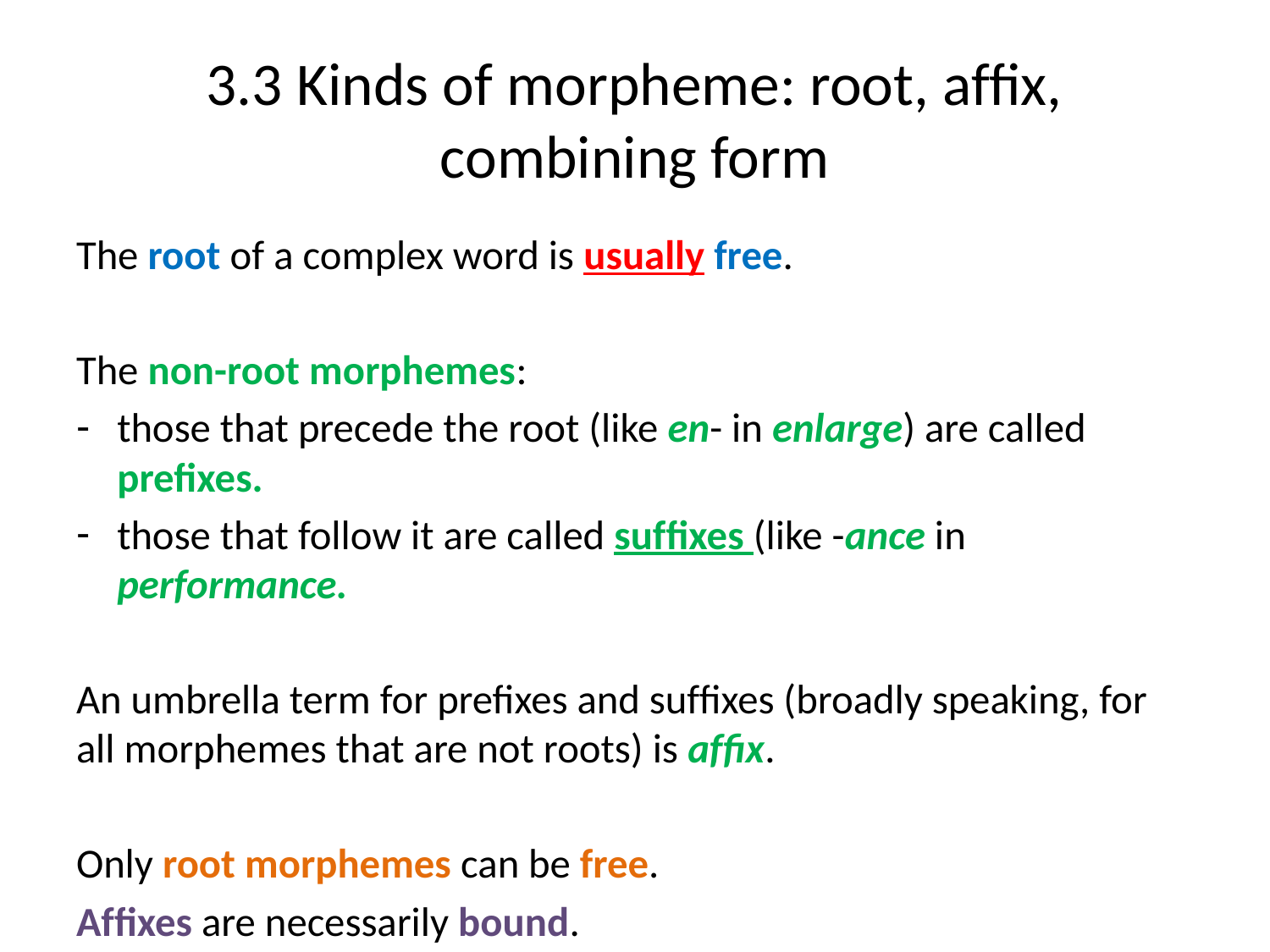

# 3.3 Kinds of morpheme: root, afﬁx, combining form
The root of a complex word is usually free.

The non-root morphemes:
those that precede the root (like en- in enlarge) are called preﬁxes.
those that follow it are called sufﬁxes (like -ance in performance.

An umbrella term for preﬁxes and sufﬁxes (broadly speaking, for all morphemes that are not roots) is afﬁx.

Only root morphemes can be free.
Afﬁxes are necessarily bound.